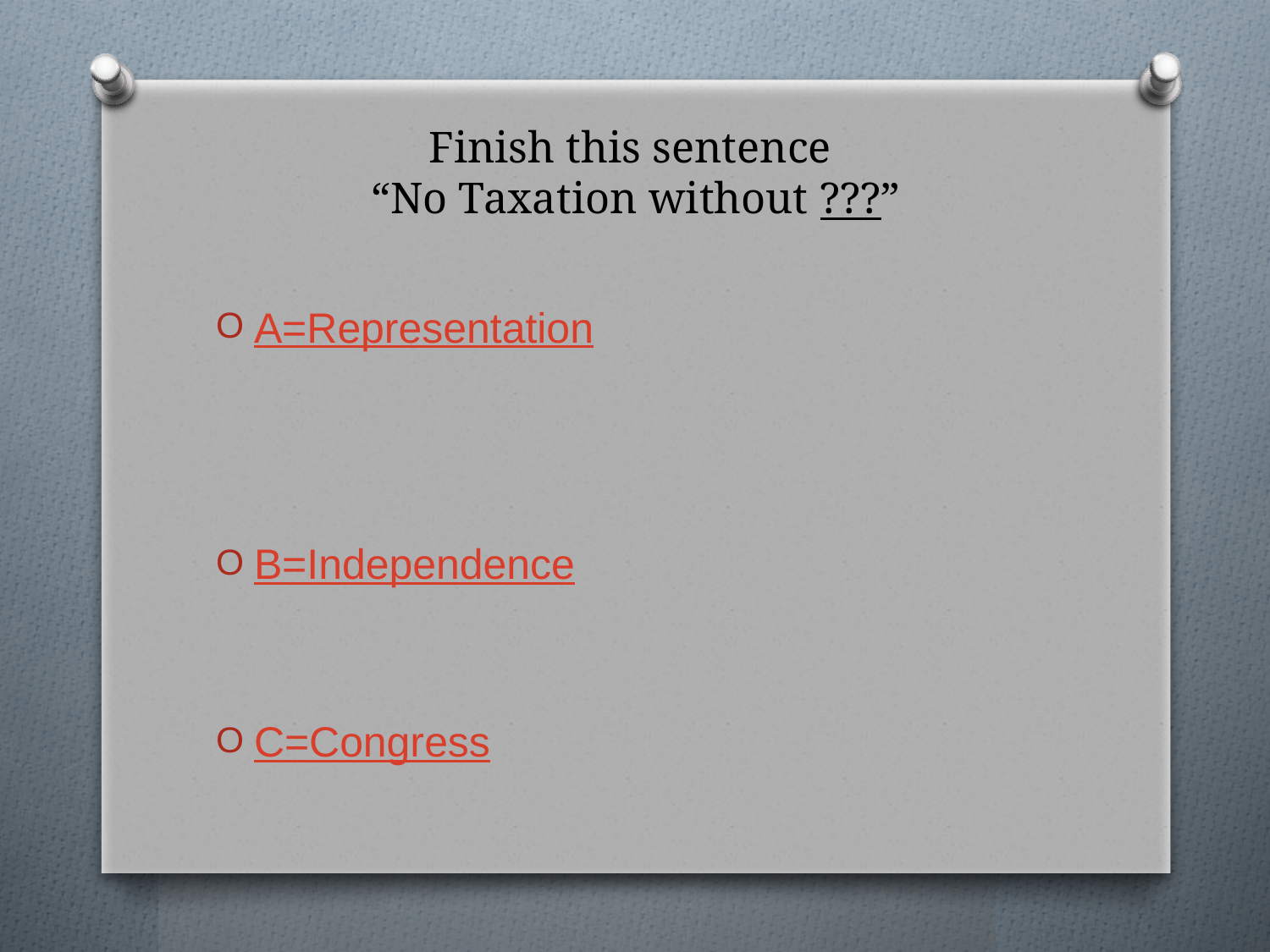

# Finish this sentence “No Taxation without ???”
A=Representation

B=Independence

C=Congress